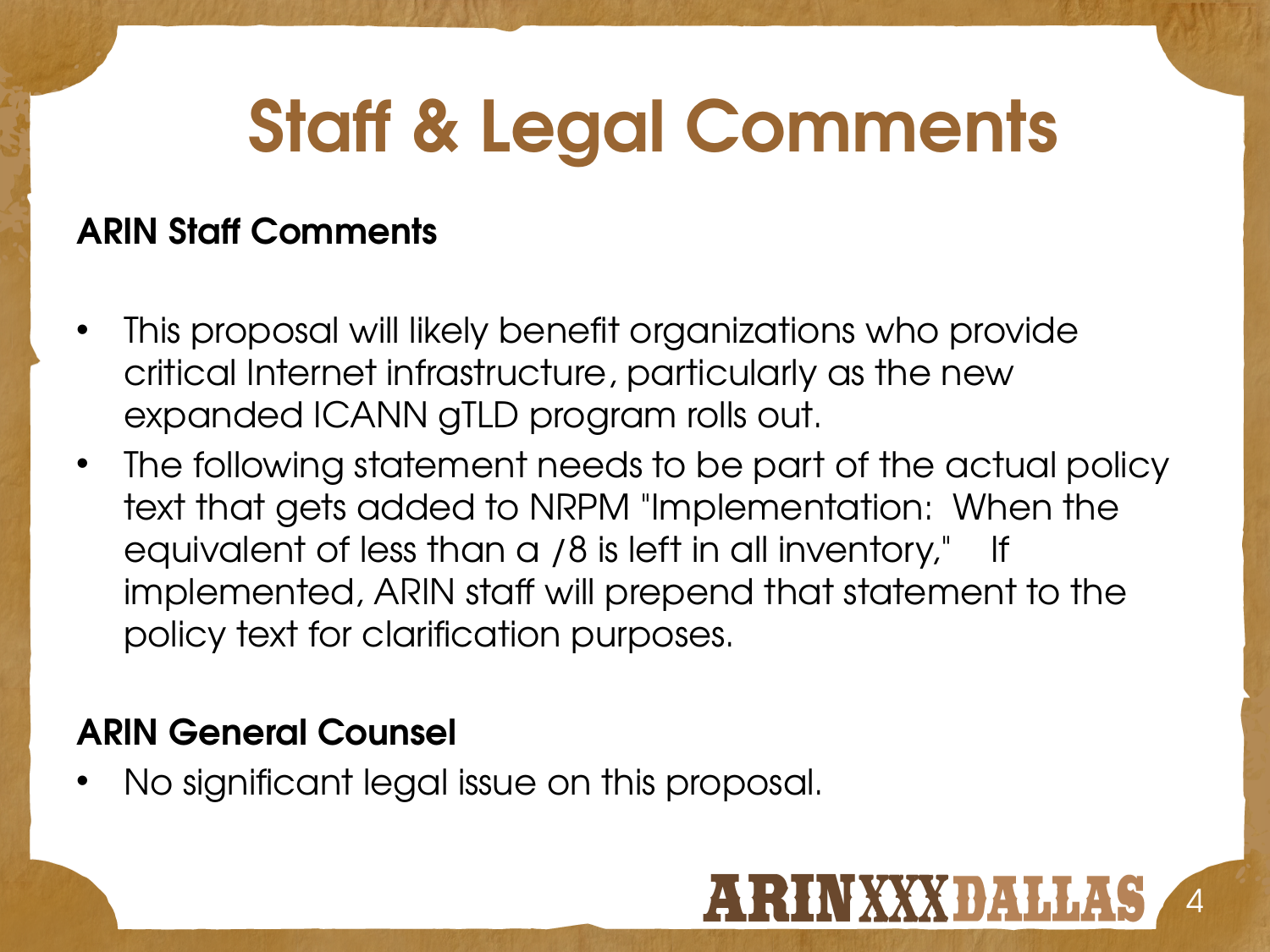

# Staff & Legal Comments
ARIN Staff Comments

This proposal will likely benefit organizations who provide critical Internet infrastructure, particularly as the new expanded ICANN gTLD program rolls out.
The following statement needs to be part of the actual policy text that gets added to NRPM "Implementation:  When the equivalent of less than a /8 is left in all inventory,"    If implemented, ARIN staff will prepend that statement to the policy text for clarification purposes.

ARIN General Counsel
No significant legal issue on this proposal.
4